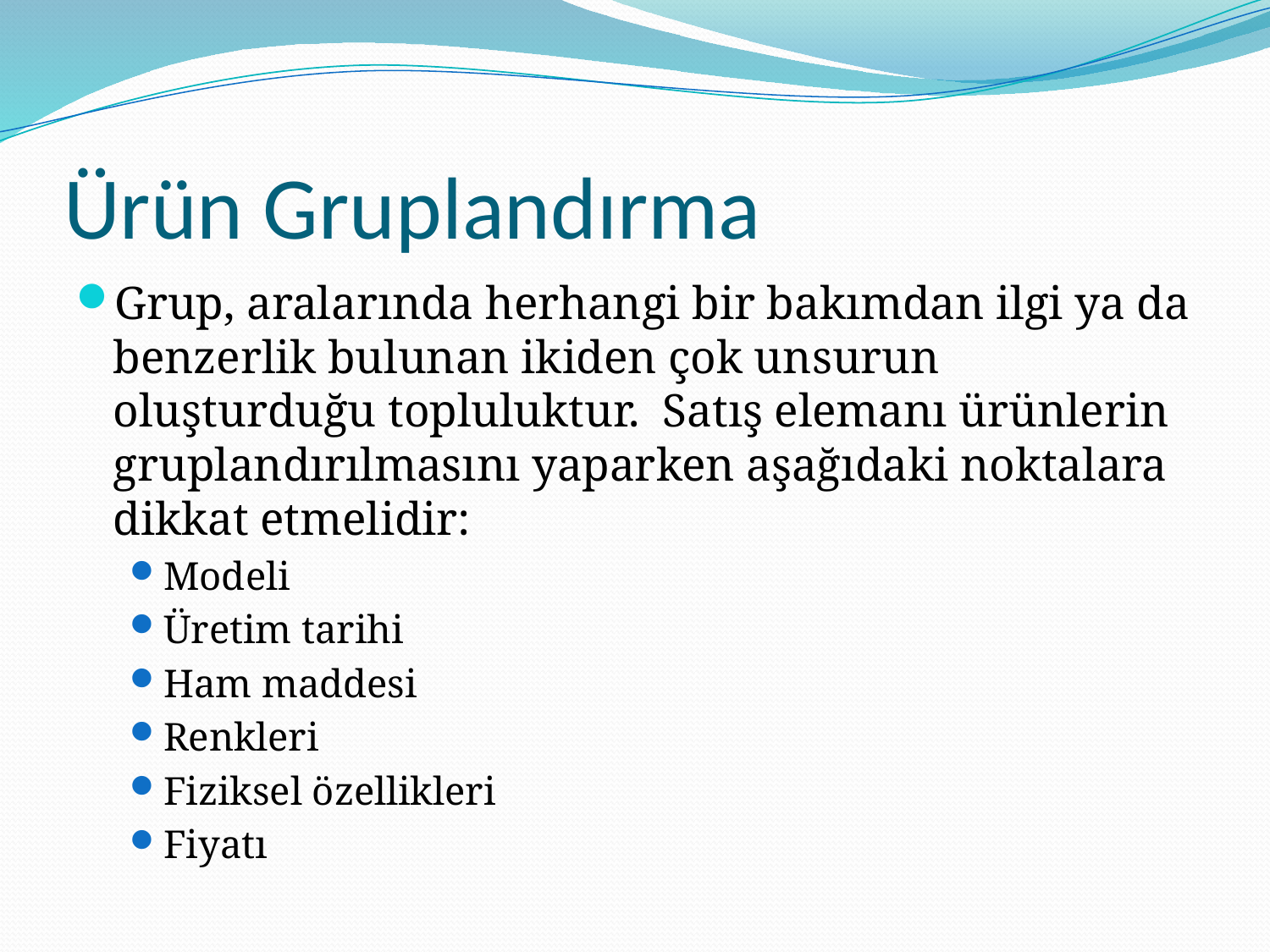

# Ürün Gruplandırma
Grup, aralarında herhangi bir bakımdan ilgi ya da benzerlik bulunan ikiden çok unsurun oluşturduğu topluluktur.  Satış elemanı ürünlerin gruplandırılmasını yaparken aşağıdaki noktalara dikkat etmelidir:
Modeli
Üretim tarihi
Ham maddesi
Renkleri
Fiziksel özellikleri
Fiyatı